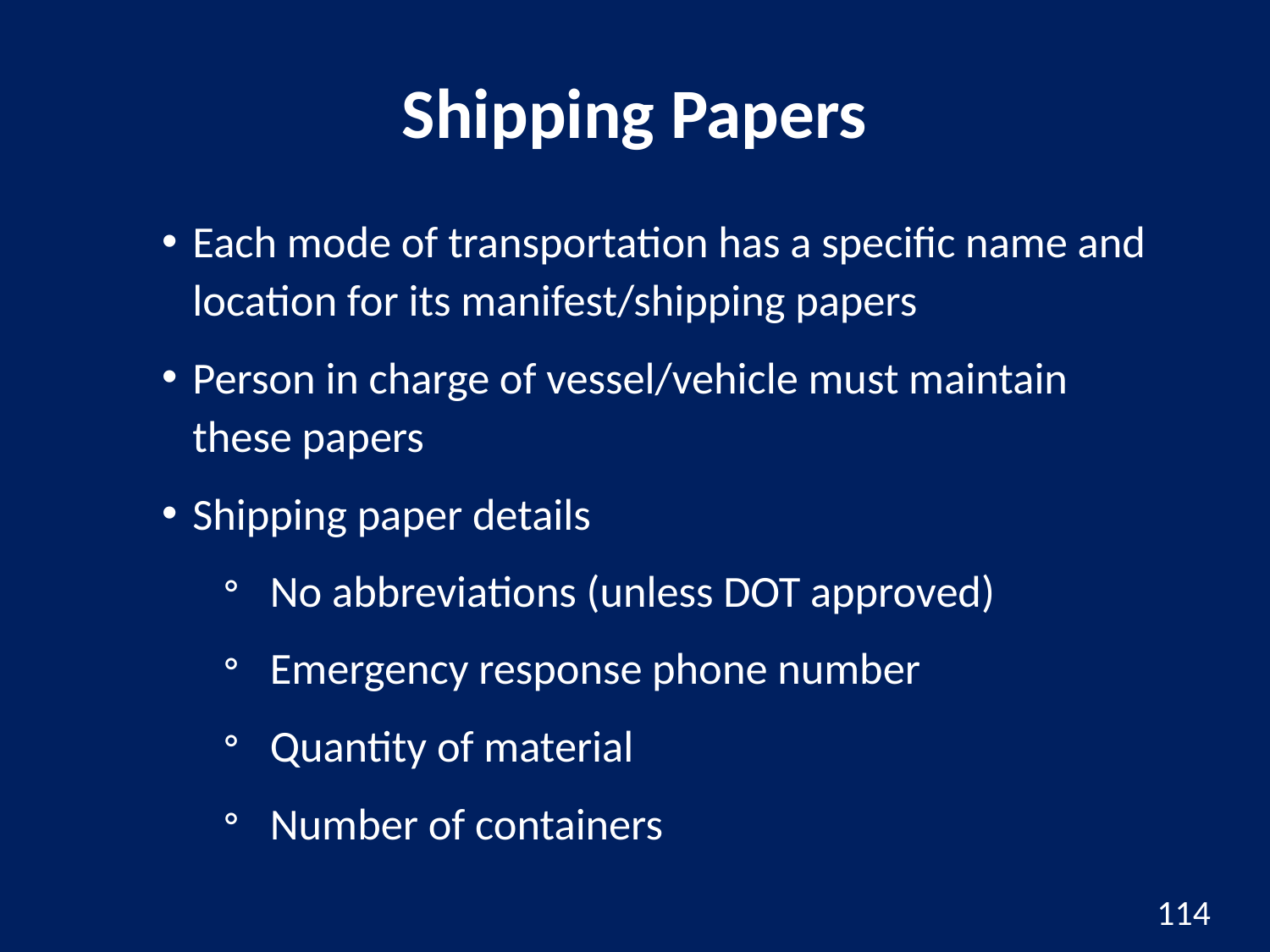

# Shipping Papers
Each mode of transportation has a specific name and location for its manifest/shipping papers
Person in charge of vessel/vehicle must maintain these papers
Shipping paper details
No abbreviations (unless DOT approved)
Emergency response phone number
Quantity of material
Number of containers
114